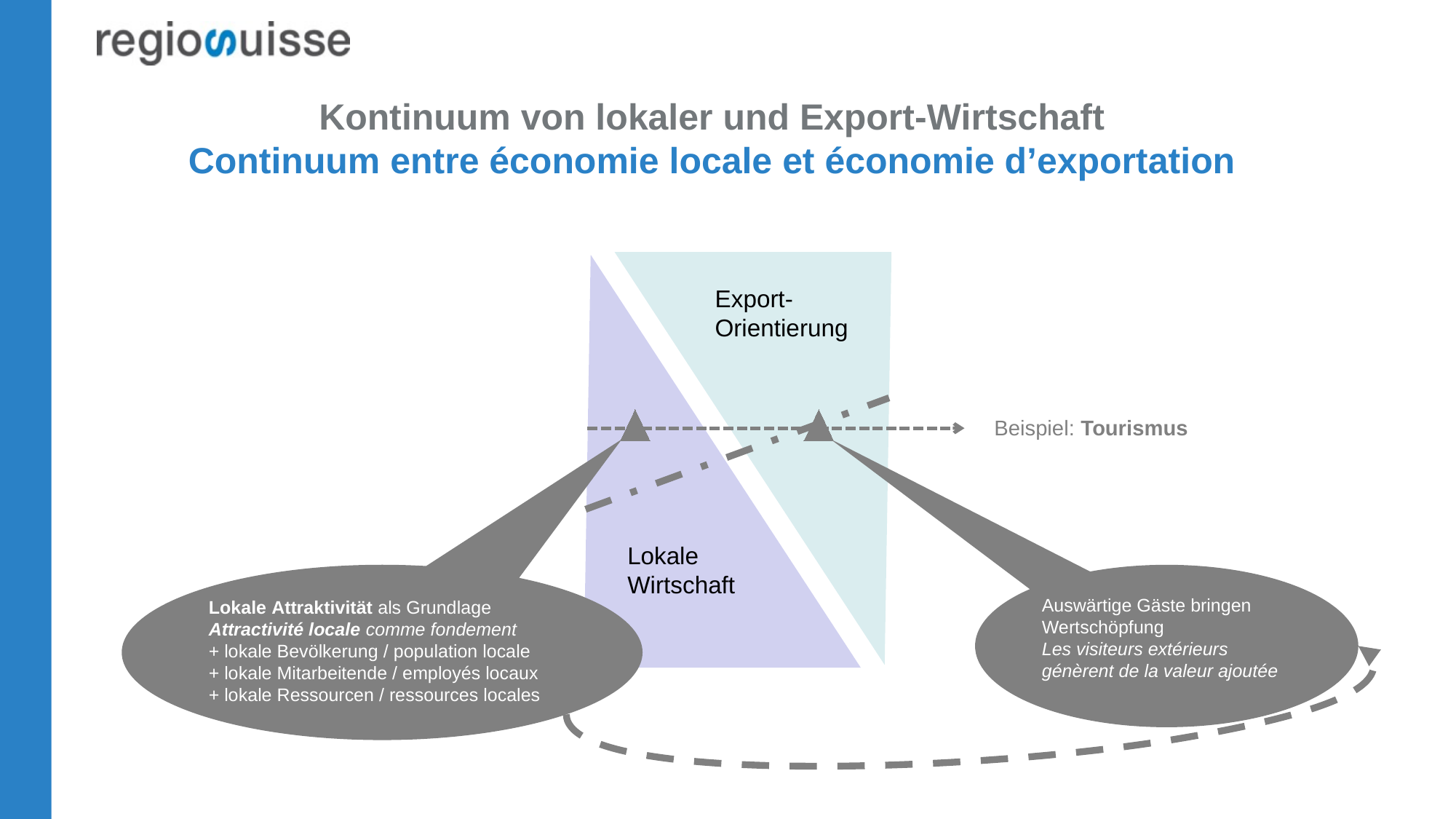

Kontinuum von lokaler und Export-Wirtschaft
Continuum entre économie locale et économie d’exportation

Export-Orientierung
Beispiel: Tourismus

Lokale Wirtschaft
Auswärtige Gäste bringen Wertschöpfung
Les visiteurs extérieurs génèrent de la valeur ajoutée
Lokale Attraktivität als Grundlage
Attractivité locale comme fondement
+ lokale Bevölkerung / population locale
+ lokale Mitarbeitende / employés locaux
+ lokale Ressourcen / ressources locales